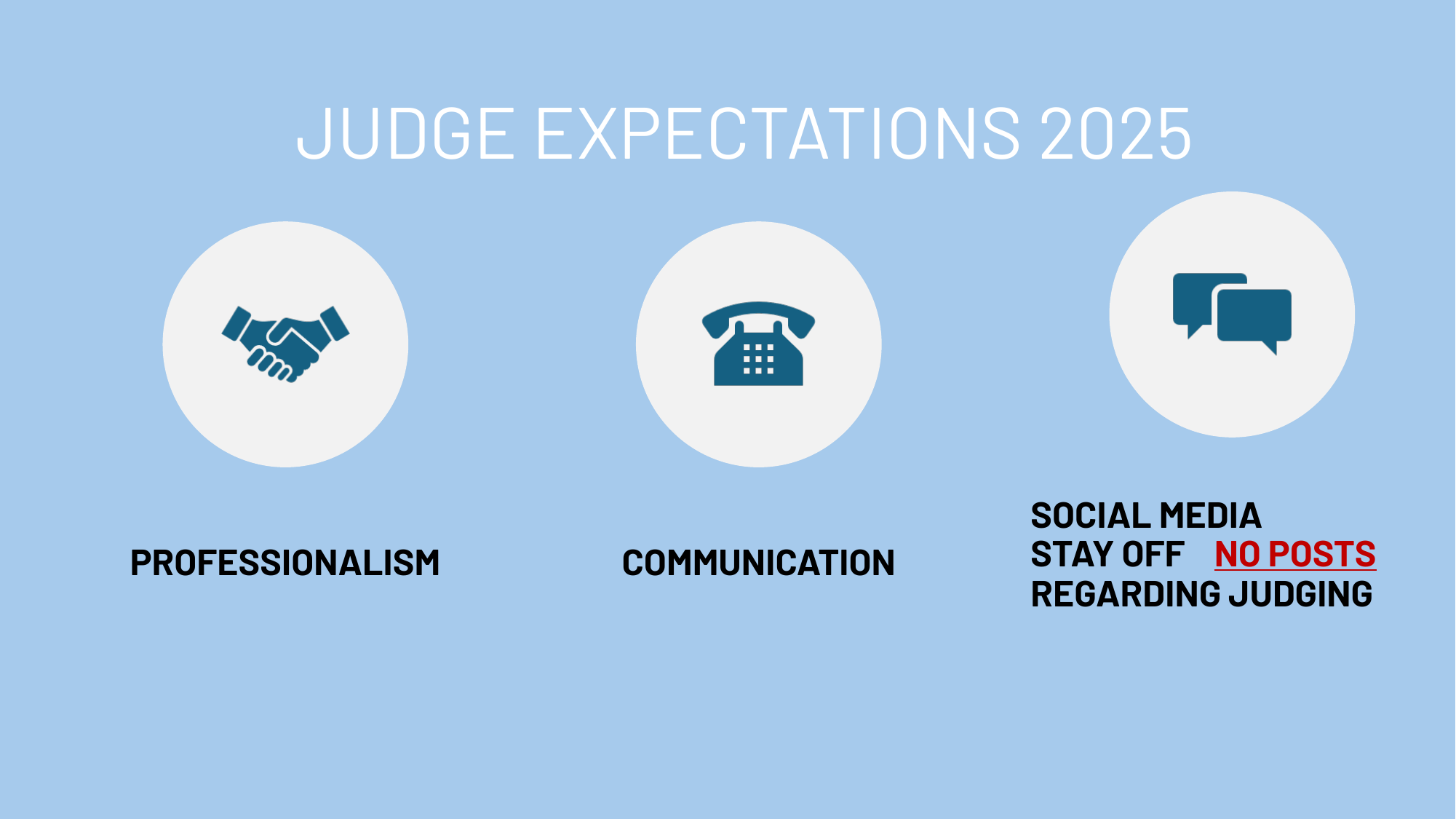

# JUDGE EXPECTATIONS 2025
Professionalism
Communication

Social media            stay off    NO posts regarding judging